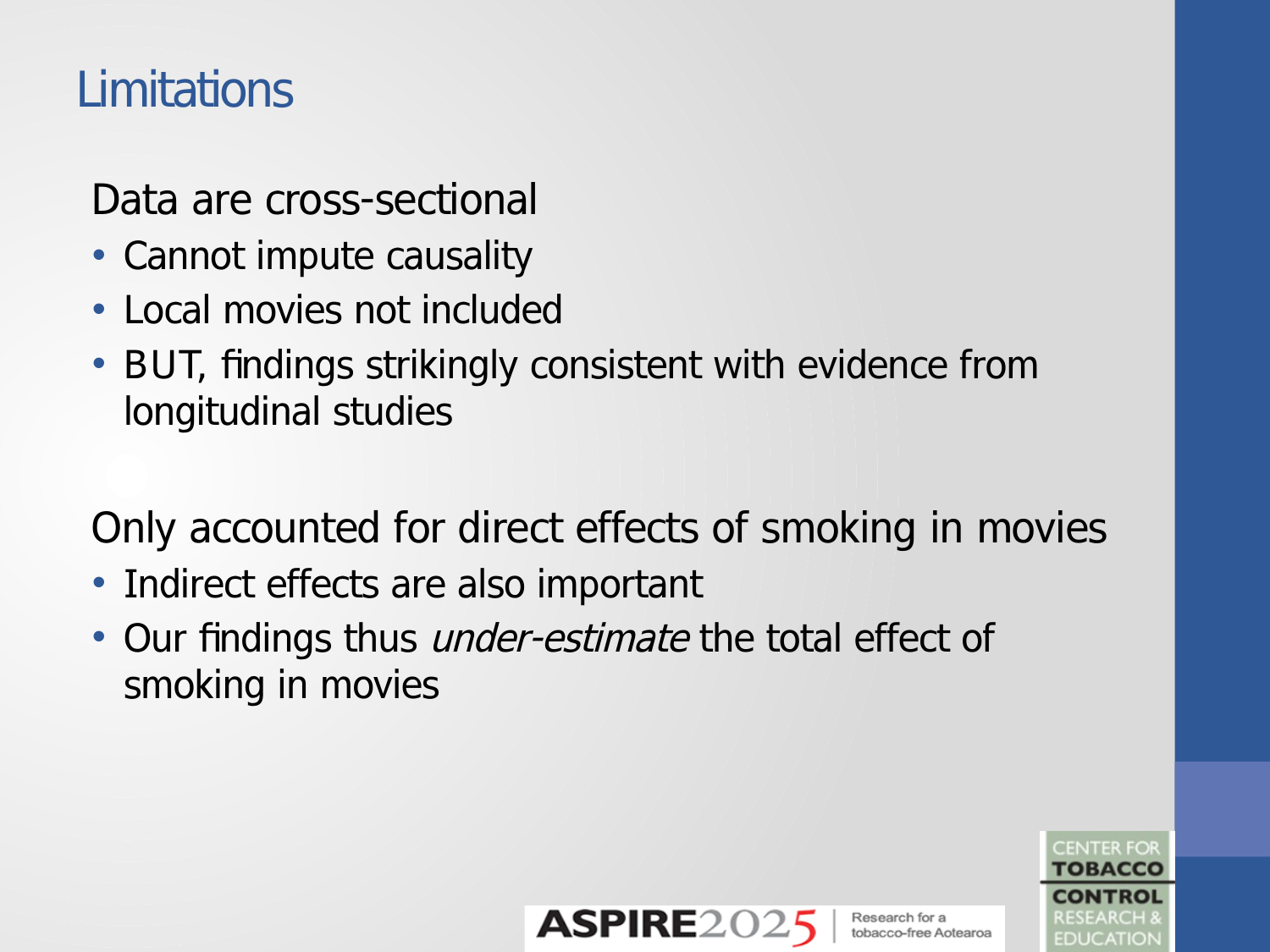

# Limitations
Data are cross-sectional
Cannot impute causality
Local movies not included
BUT, findings strikingly consistent with evidence from longitudinal studies

Only accounted for direct effects of smoking in movies
Indirect effects are also important
Our findings thus under-estimate the total effect of smoking in movies